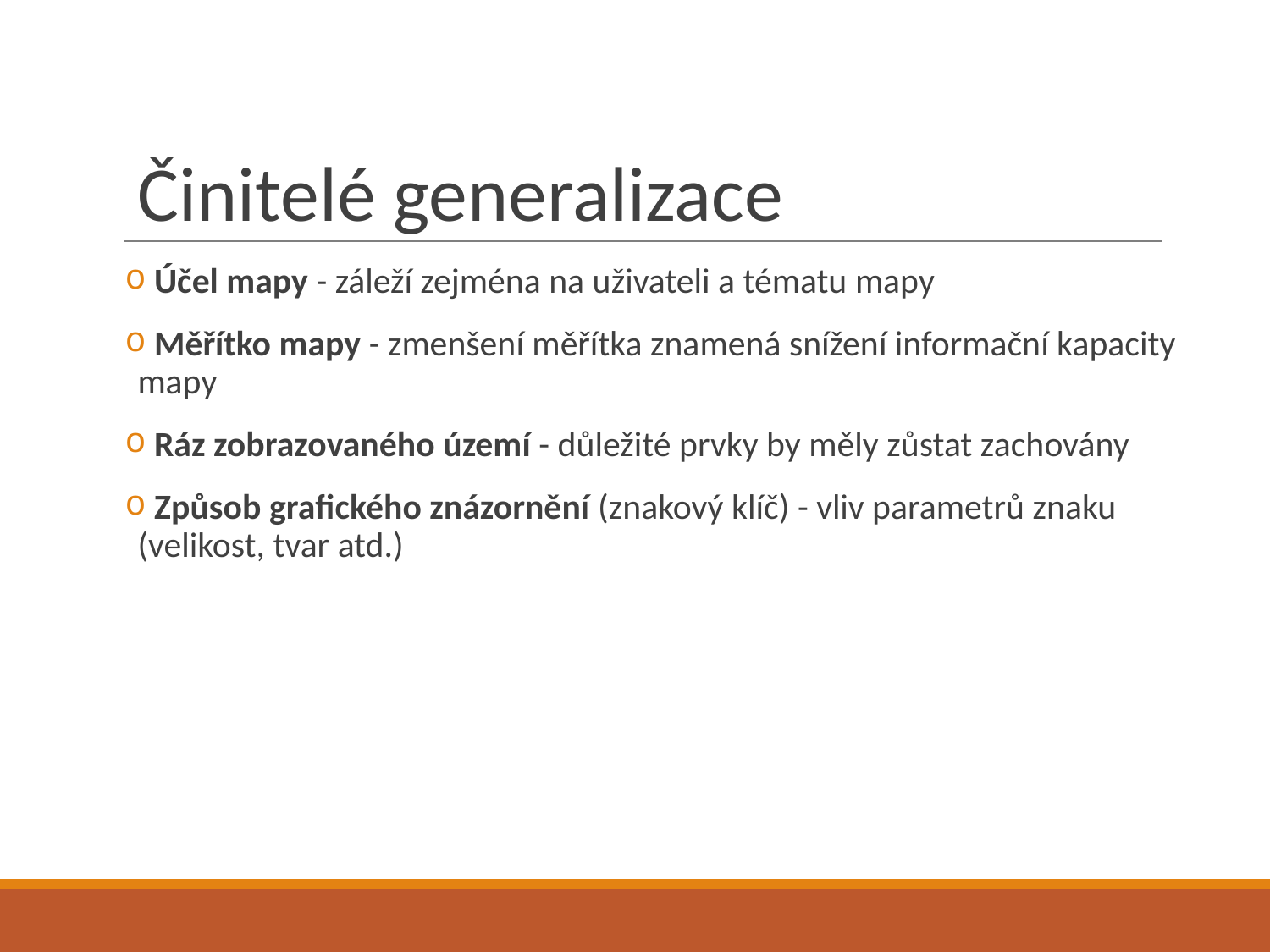

# Činitelé generalizace
 Účel mapy - záleží zejména na uživateli a tématu mapy
 Měřítko mapy - zmenšení měřítka znamená snížení informační kapacity mapy
 Ráz zobrazovaného území - důležité prvky by měly zůstat zachovány
 Způsob grafického znázornění (znakový klíč) - vliv parametrů znaku (velikost, tvar atd.)